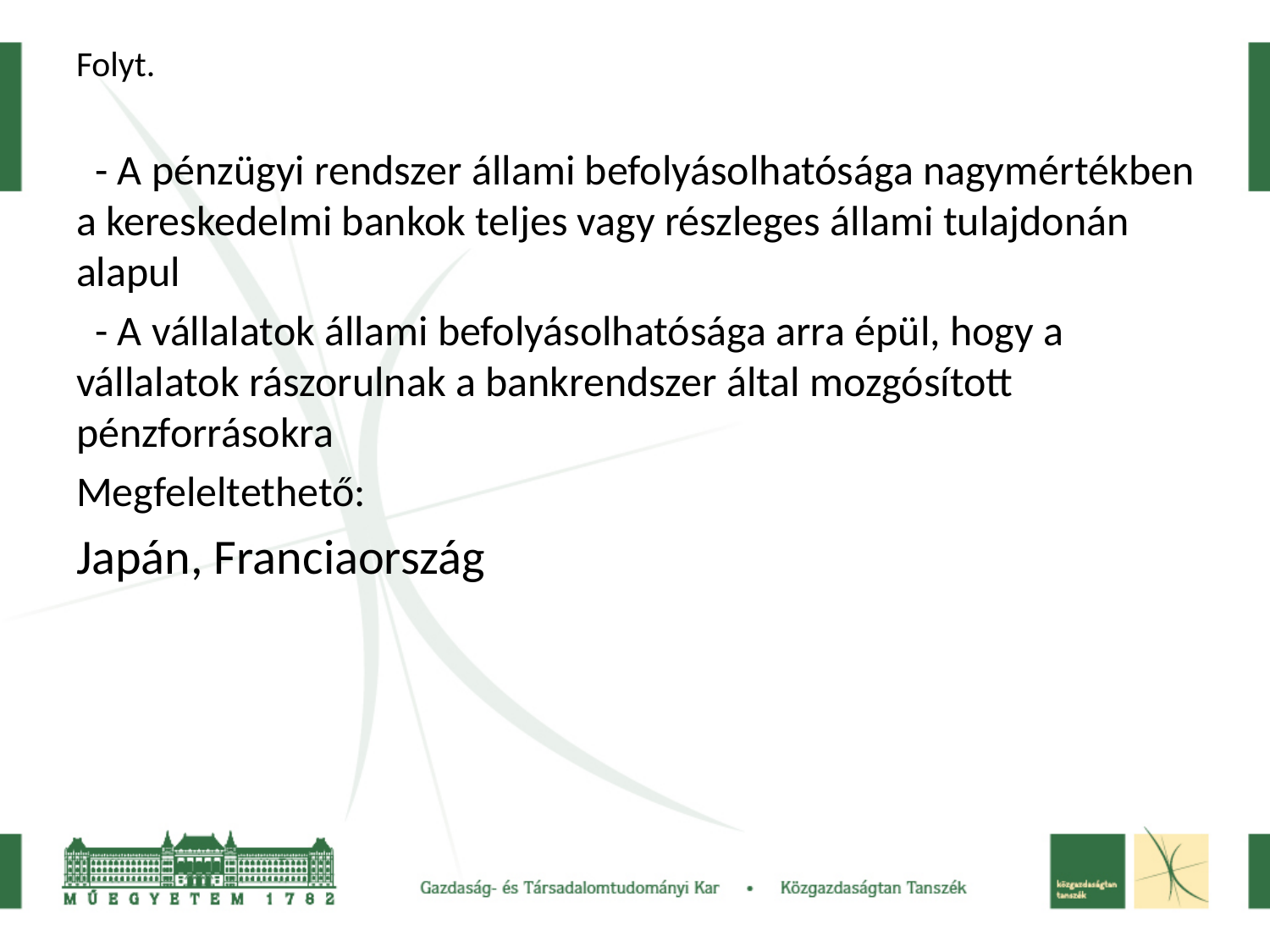

# Folyt.
  - A pénzügyi rendszer állami befolyásolhatósága nagymértékben a kereskedelmi bankok teljes vagy részleges állami tulajdonán alapul
  - A vállalatok állami befolyásolhatósága arra épül, hogy a vállalatok rászorulnak a bankrendszer által mozgósított pénzforrásokra
Megfeleltethető:
Japán, Franciaország